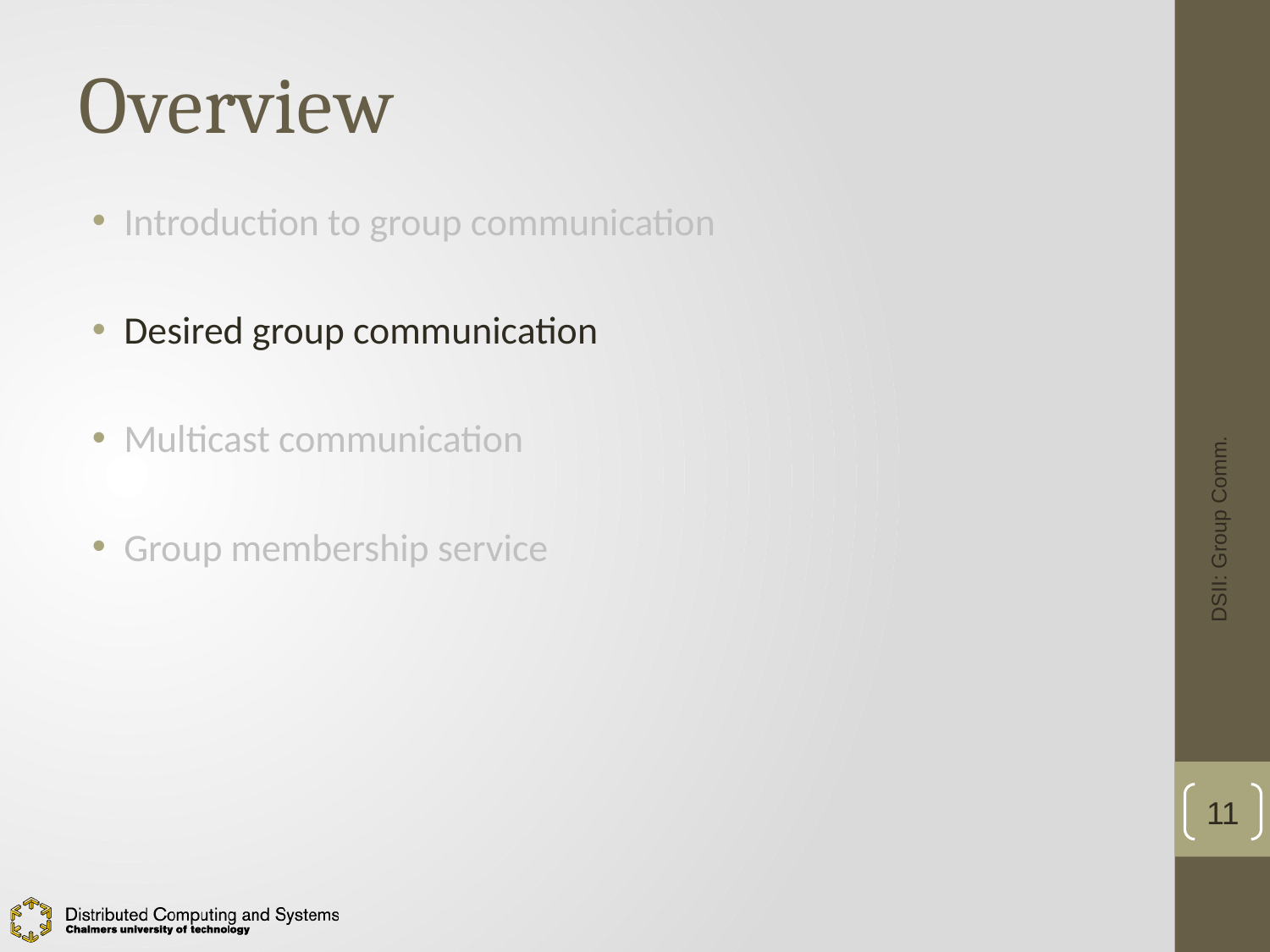

# Overview
Introduction to group communication

Desired group communication

Multicast communication

Group membership service
DSII: Group Comm.
11